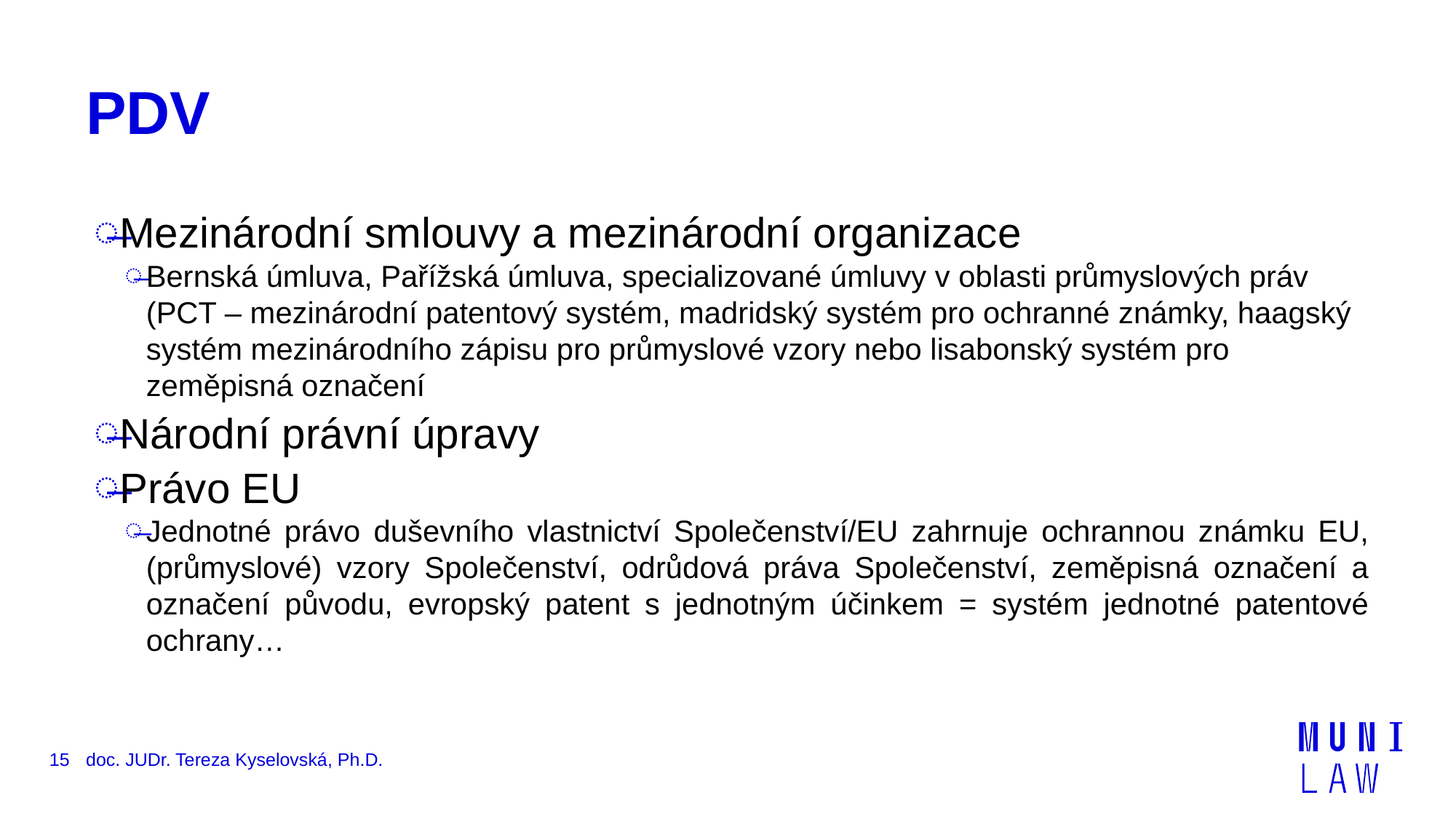

# PDV
Mezinárodní smlouvy a mezinárodní organizace
Bernská úmluva, Pařížská úmluva, specializované úmluvy v oblasti průmyslových práv (PCT – mezinárodní patentový systém, madridský systém pro ochranné známky, haagský systém mezinárodního zápisu pro průmyslové vzory nebo lisabonský systém pro zeměpisná označení
Národní právní úpravy
Právo EU
Jednotné právo duševního vlastnictví Společenství/EU zahrnuje ochrannou známku EU, (průmyslové) vzory Společenství, odrůdová práva Společenství, zeměpisná označení a označení původu, evropský patent s jednotným účinkem = systém jednotné patentové ochrany…

15
doc. JUDr. Tereza Kyselovská, Ph.D.